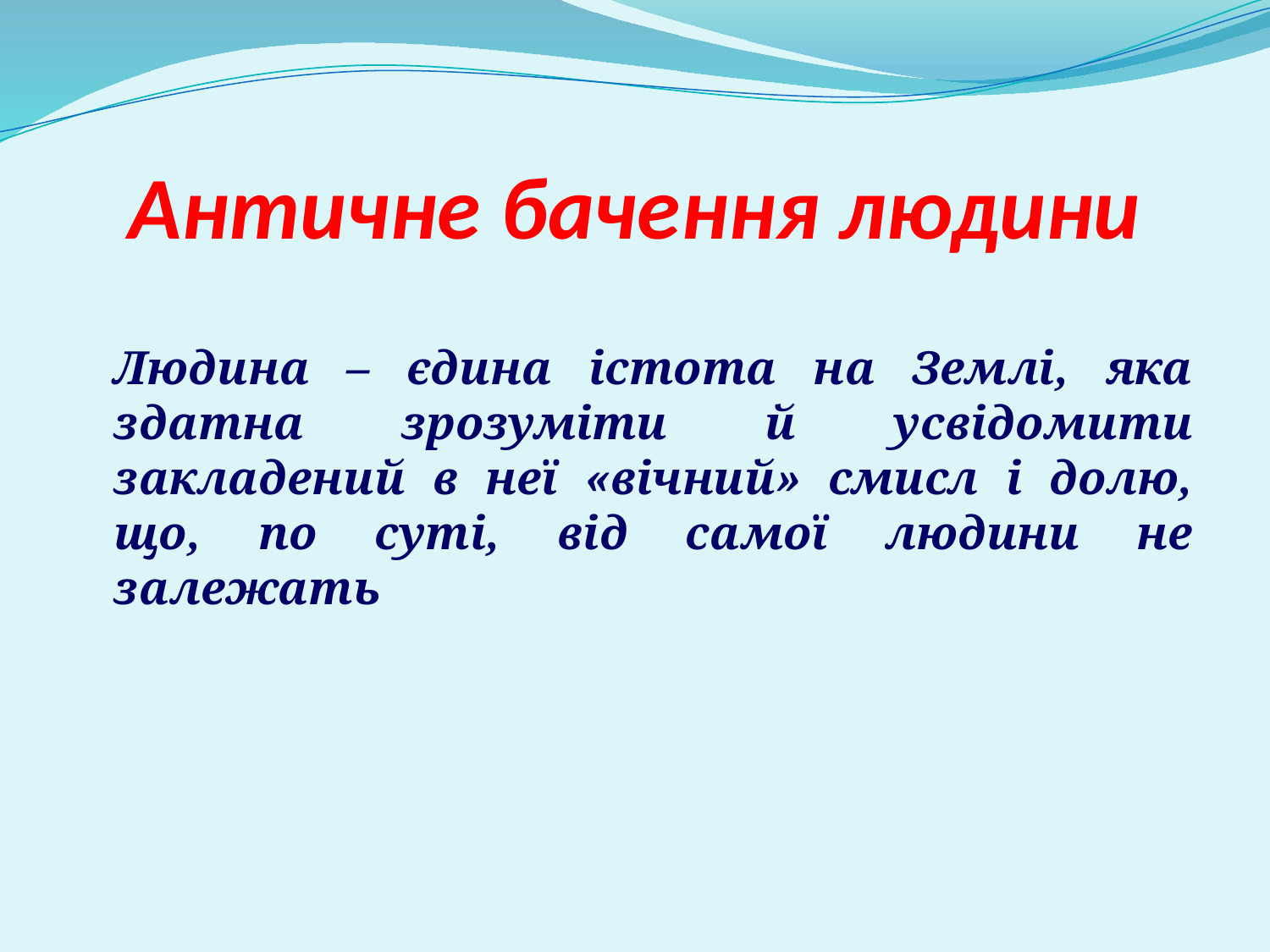

# Античне бачення людини

	Людина – єдина істота на Землі, яка здатна зрозуміти й усвідомити закладений в неї «вічний» смисл і долю, що, по суті, від самої людини не залежать